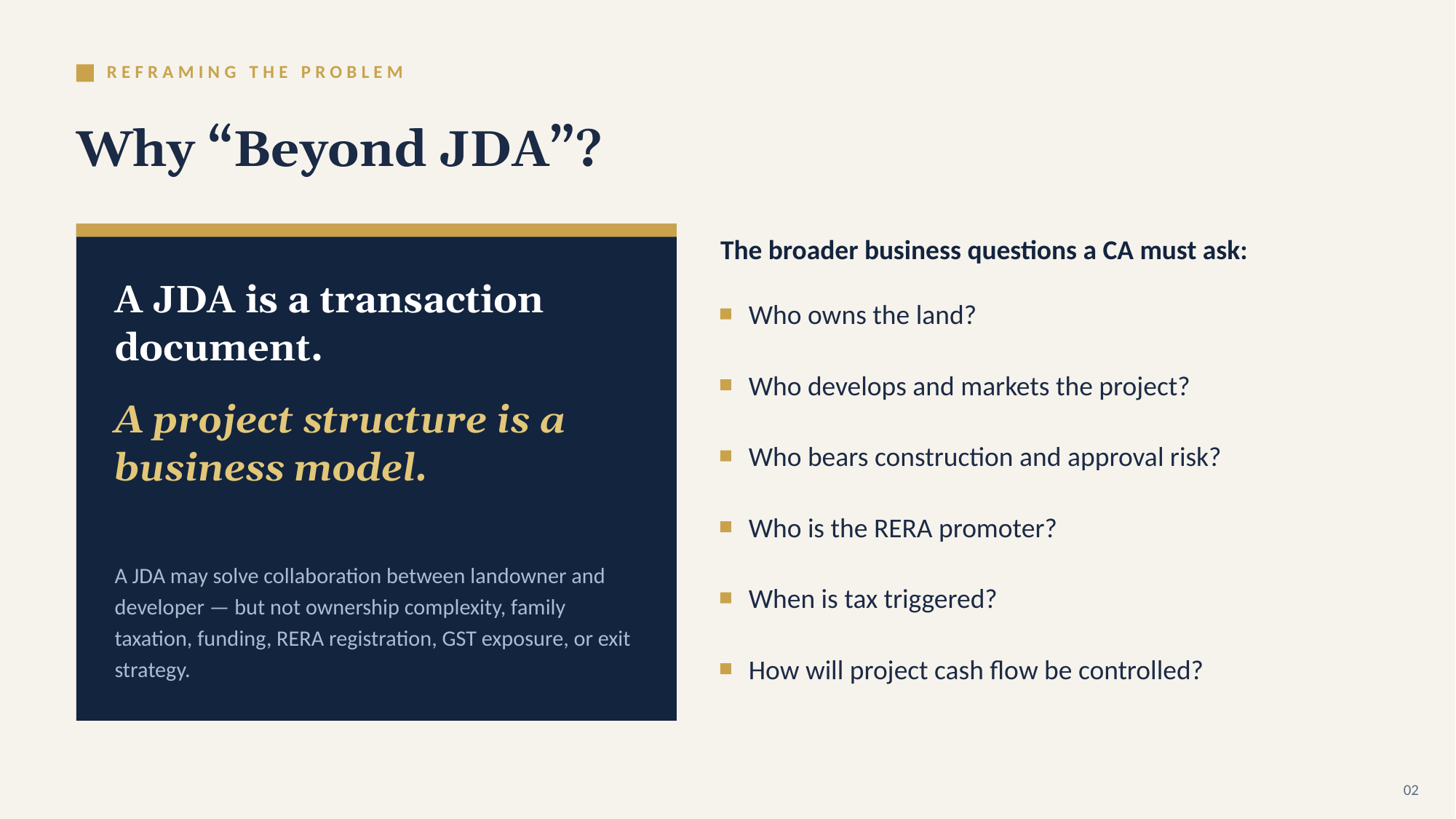

REFRAMING THE PROBLEM

Why “Beyond JDA”?

The broader business questions a CA must ask:
A JDA is a transaction document.
Who owns the land?

Who develops and markets the project?

A project structure is a business model.
Who bears construction and approval risk?

Who is the RERA promoter?

A JDA may solve collaboration between landowner and developer — but not ownership complexity, family taxation, funding, RERA registration, GST exposure, or exit strategy.
When is tax triggered?

How will project cash flow be controlled?

02